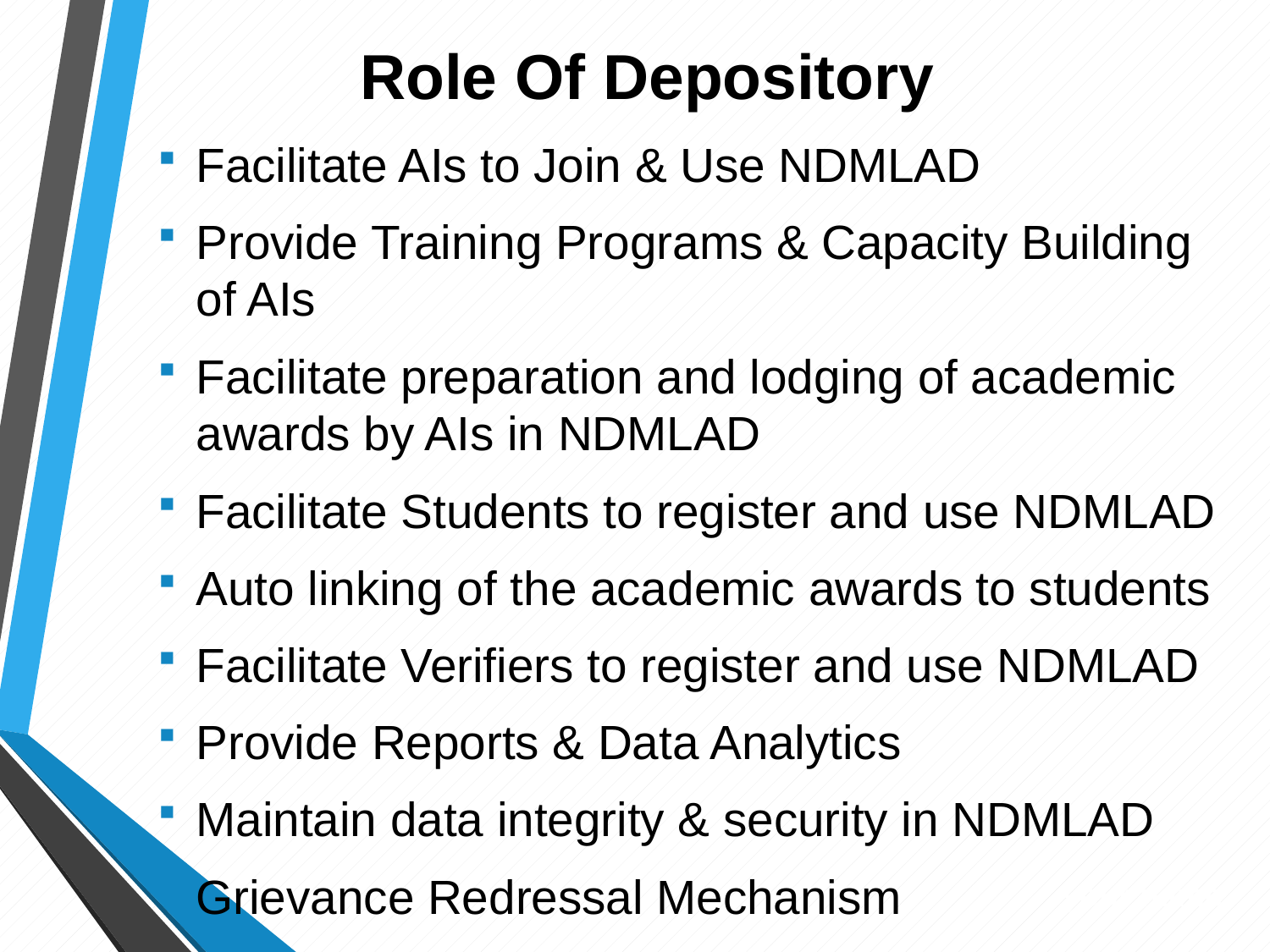

# Role Of Depository
Facilitate AIs to Join & Use NDMLAD
Provide Training Programs & Capacity Building of AIs
Facilitate preparation and lodging of academic awards by AIs in NDMLAD
Facilitate Students to register and use NDMLAD
Auto linking of the academic awards to students
Facilitate Verifiers to register and use NDMLAD
Provide Reports & Data Analytics
Maintain data integrity & security in NDMLAD
Grievance Redressal Mechanism